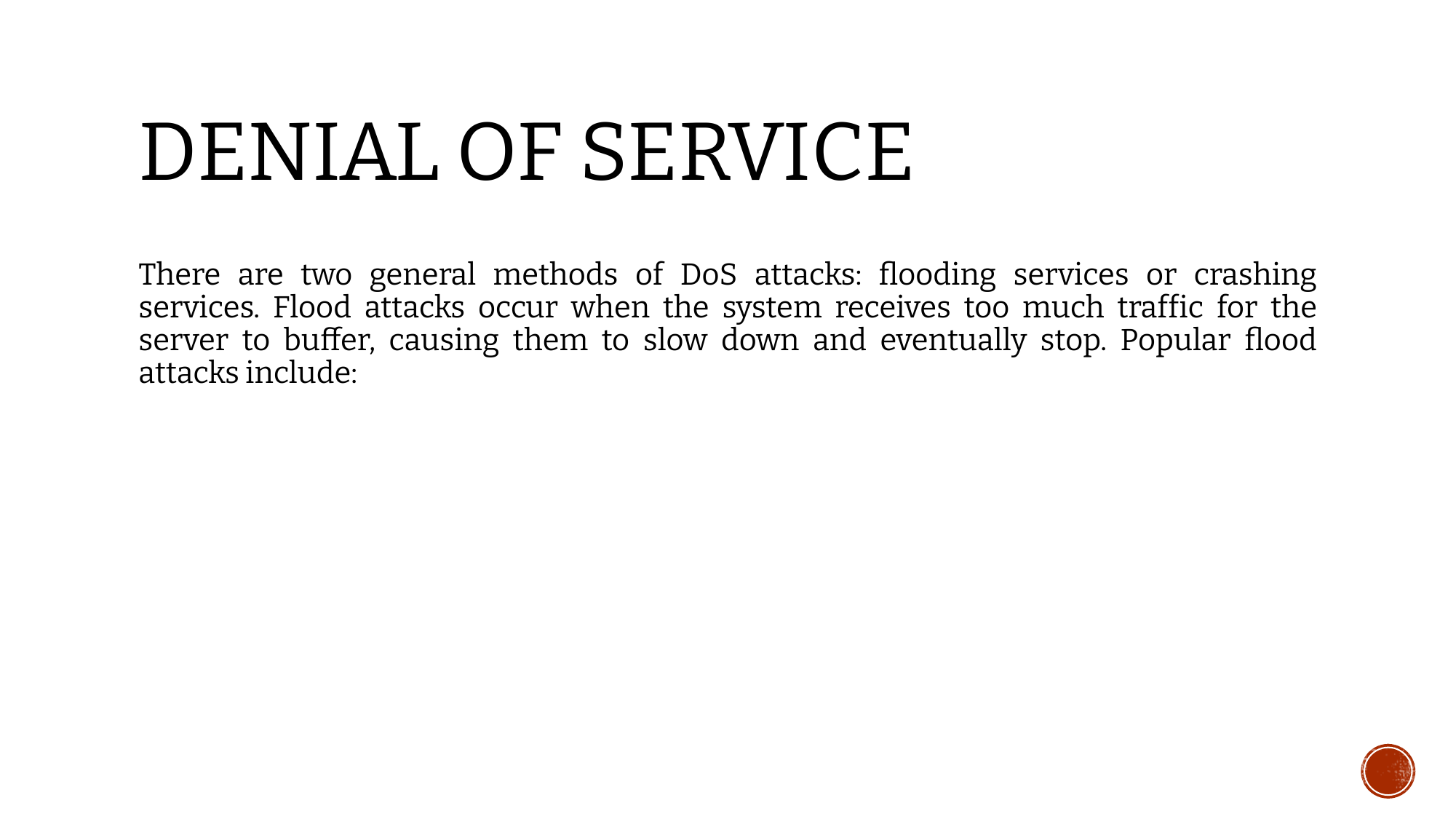

# Denial of Service
There are two general methods of DoS attacks: flooding services or crashing services. Flood attacks occur when the system receives too much traffic for the server to buffer, causing them to slow down and eventually stop. Popular flood attacks include: